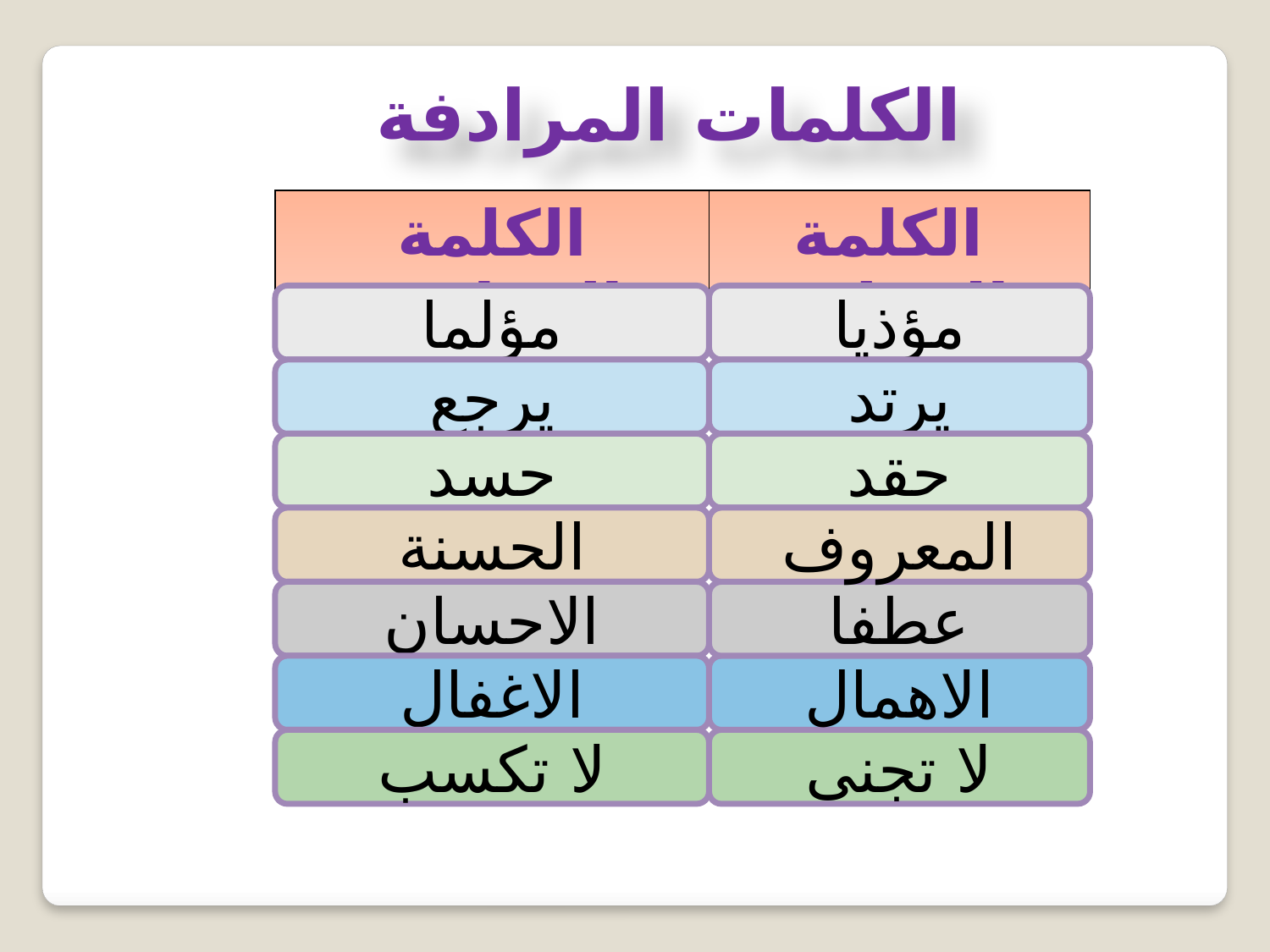

الكلمات المرادفة
| الكلمة المرادفة | الكلمة الاصلي |
| --- | --- |
مؤلما
مؤذيا
يرجع
يرتد
حسد
حقد
الحسنة
المعروف
الاحسان
عطفا
الاغفال
الاهمال
لا تكسب
لا تجنى